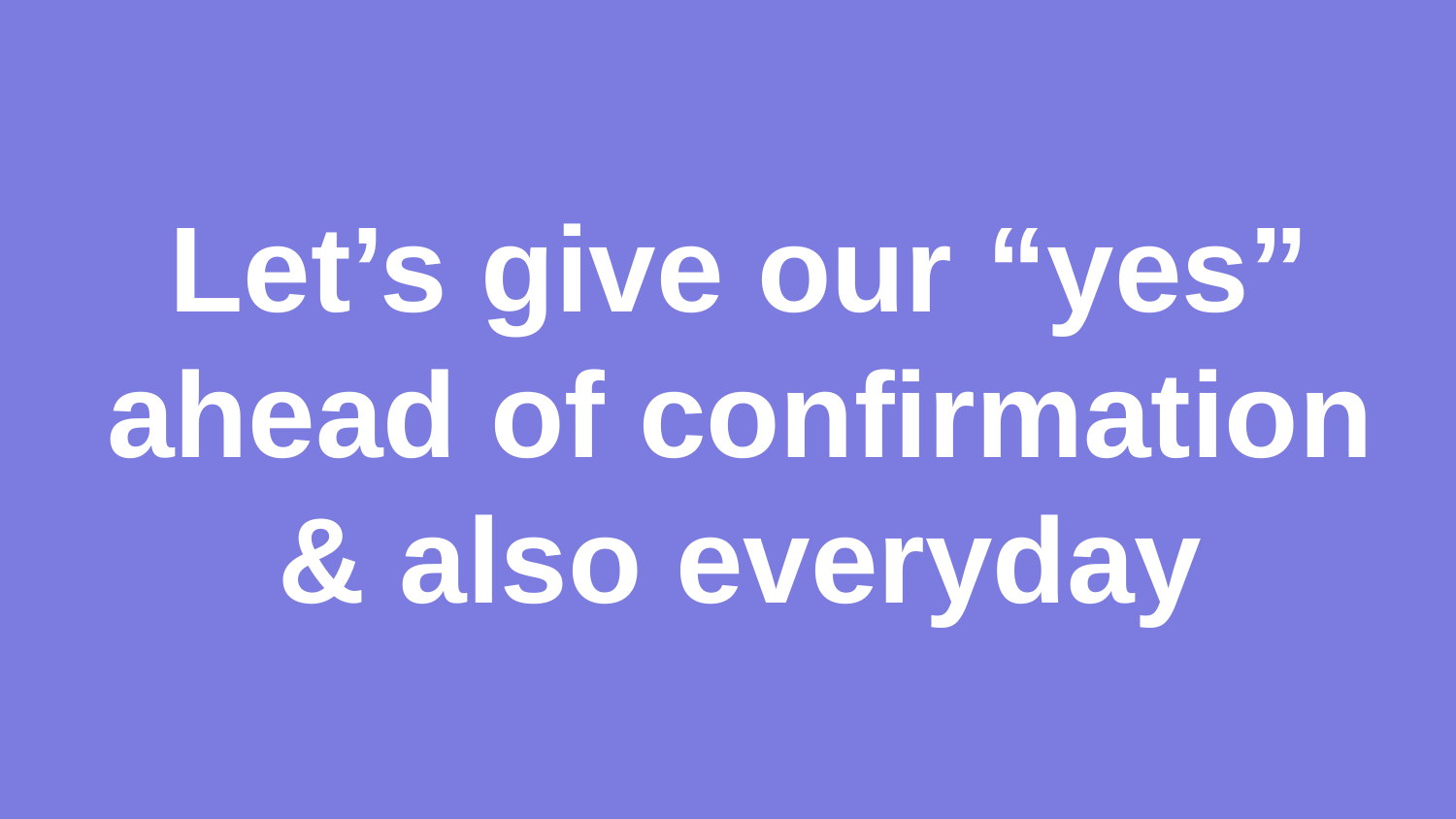

# Let’s give our “yes” ahead of confirmation & also everyday